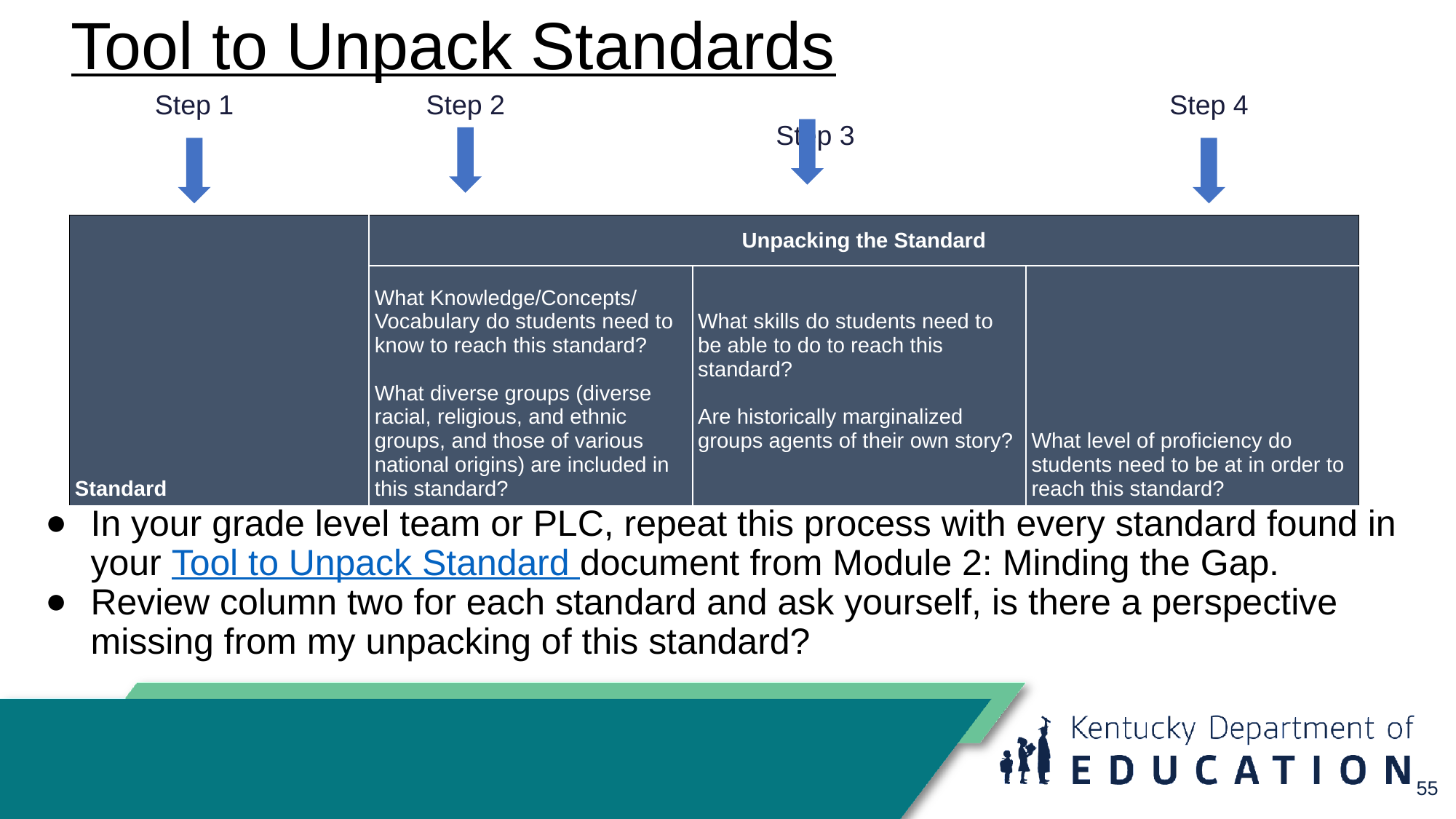

# Tool to Unpack Standards
Step 4
Step 1
Step 2

| Standard | Unpacking the Standard |  |  |
| --- | --- | --- | --- |
|  | What Knowledge/Concepts/ Vocabulary do students need to know to reach this standard? What diverse groups (diverse racial, religious, and ethnic groups, and those of various national origins) are included in this standard? | What skills do students need to be able to do to reach this standard? Are historically marginalized groups agents of their own story? | What level of proficiency do students need to be at in order to reach this standard? |
Step 3
In your grade level team or PLC, repeat this process with every standard found in your Tool to Unpack Standard document from Module 2: Minding the Gap.
Review column two for each standard and ask yourself, is there a perspective missing from my unpacking of this standard?
55